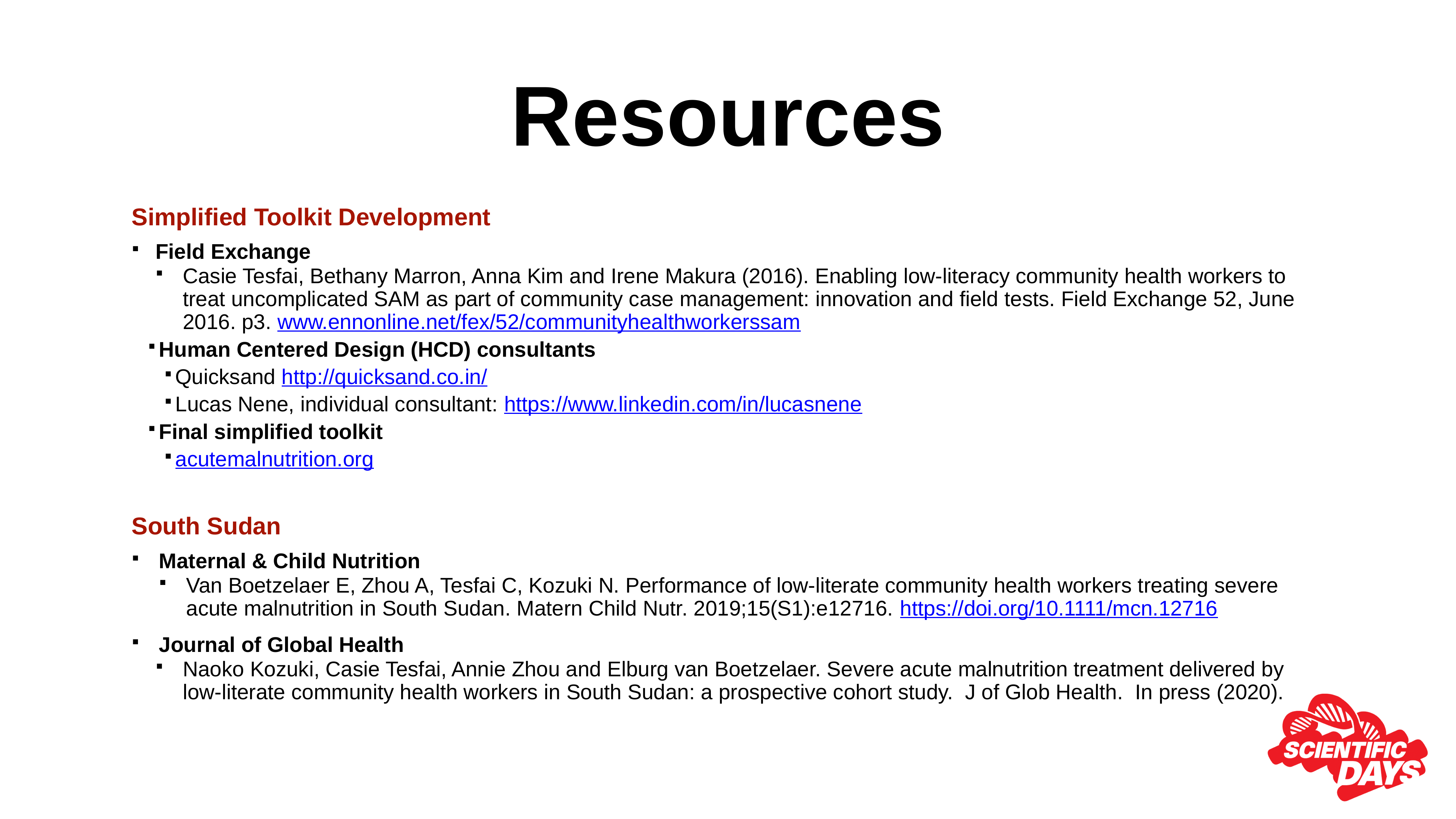

# Resources
Simplified Toolkit Development
Field Exchange
Casie Tesfai, Bethany Marron, Anna Kim and Irene Makura (2016). Enabling low-literacy community health workers to treat uncomplicated SAM as part of community case management: innovation and field tests. Field Exchange 52, June 2016. p3. www.ennonline.net/fex/52/communityhealthworkerssam
Human Centered Design (HCD) consultants
Quicksand http://quicksand.co.in/
Lucas Nene, individual consultant: https://www.linkedin.com/in/lucasnene
Final simplified toolkit
acutemalnutrition.org

South Sudan
Maternal & Child Nutrition
Van Boetzelaer E, Zhou A, Tesfai C, Kozuki N. Performance of low‐literate community health workers treating severe acute malnutrition in South Sudan. Matern Child Nutr. 2019;15(S1):e12716. https://doi.org/10.1111/mcn.12716
Journal of Global Health
Naoko Kozuki, Casie Tesfai, Annie Zhou and Elburg van Boetzelaer. Severe acute malnutrition treatment delivered by low-literate community health workers in South Sudan: a prospective cohort study.  J of Glob Health.  In press (2020).